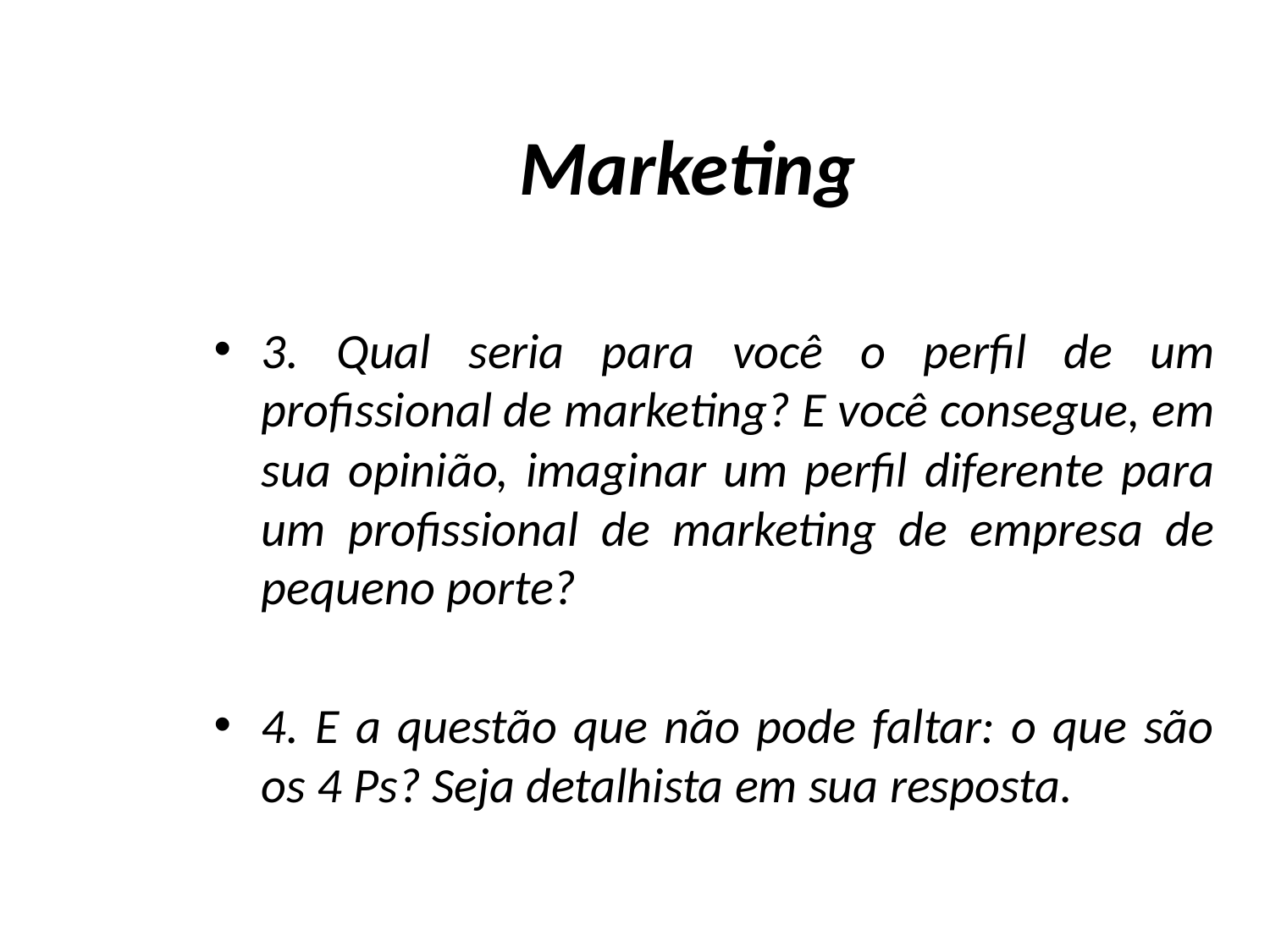

# Marketing
3. Qual seria para você o perfil de um profissional de marketing? E você consegue, em sua opinião, imaginar um perfil diferente para um profissional de marketing de empresa de pequeno porte?

4. E a questão que não pode faltar: o que são os 4 Ps? Seja detalhista em sua resposta.